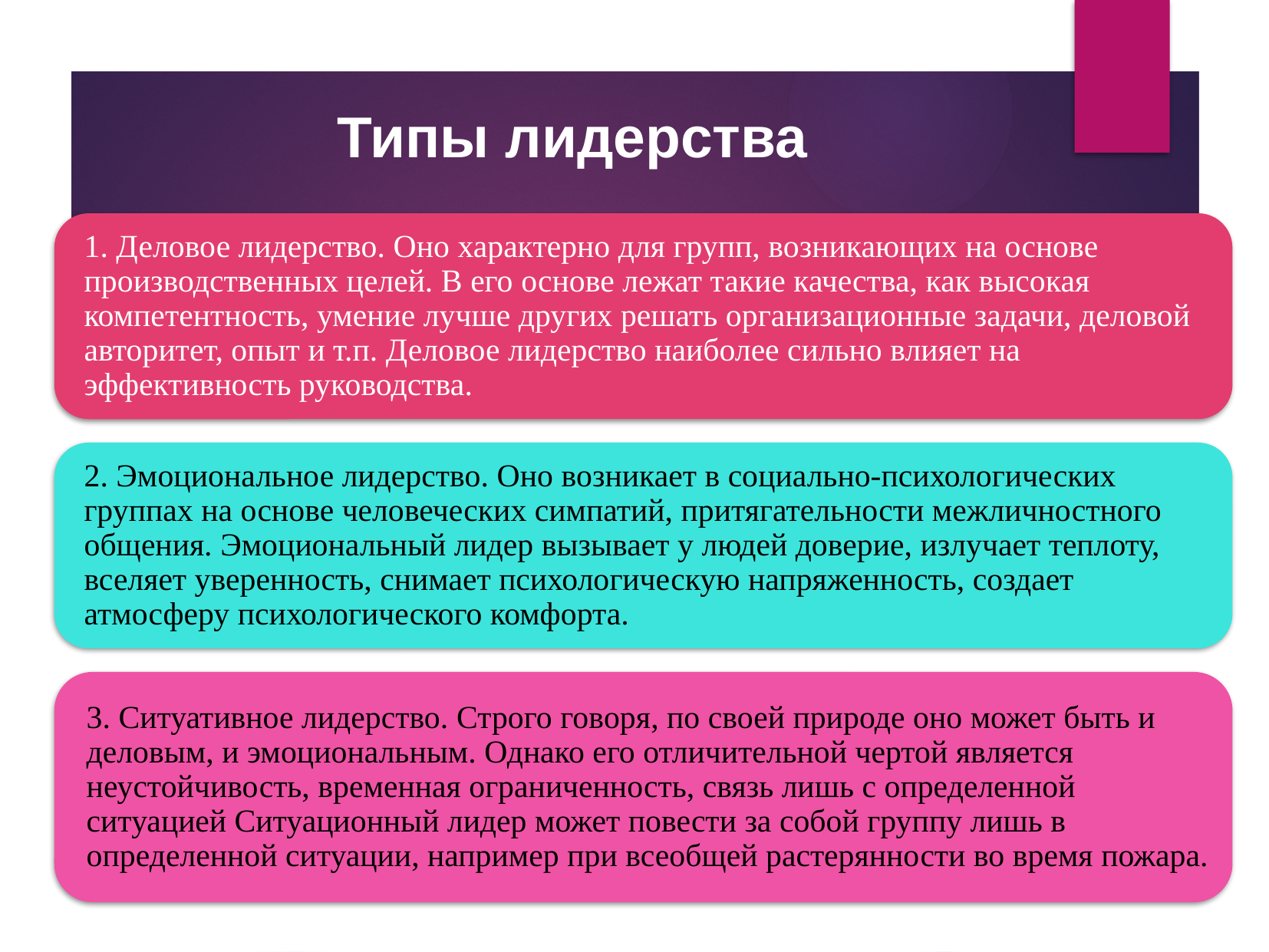

# Типы лидерства
1. Деловое лидерство. Оно характерно для групп, возникающих на основе производственных целей. В его основе лежат такие качества, как высокая компетентность, умение лучше других решать организационные задачи, деловой авторитет, опыт и т.п. Деловое лидерство наиболее сильно влияет на эффективность руководства.
2. Эмоциональное лидерство. Оно возникает в социально-психологических группах на основе человеческих симпатий, притягательности межличностного общения. Эмоциональный лидер вызывает у людей доверие, излучает теплоту, вселяет уверенность, снимает психологическую напряженность, создает атмосферу психологического комфорта.
3. Ситуативное лидерство. Строго говоря, по своей природе оно может быть и деловым, и эмоциональным. Однако его отличительной чертой является неустойчивость, временная ограниченность, связь лишь с определенной ситуацией Ситуационный лидер может повести за собой группу лишь в определенной ситуации, например при всеобщей растерянности во время пожара.